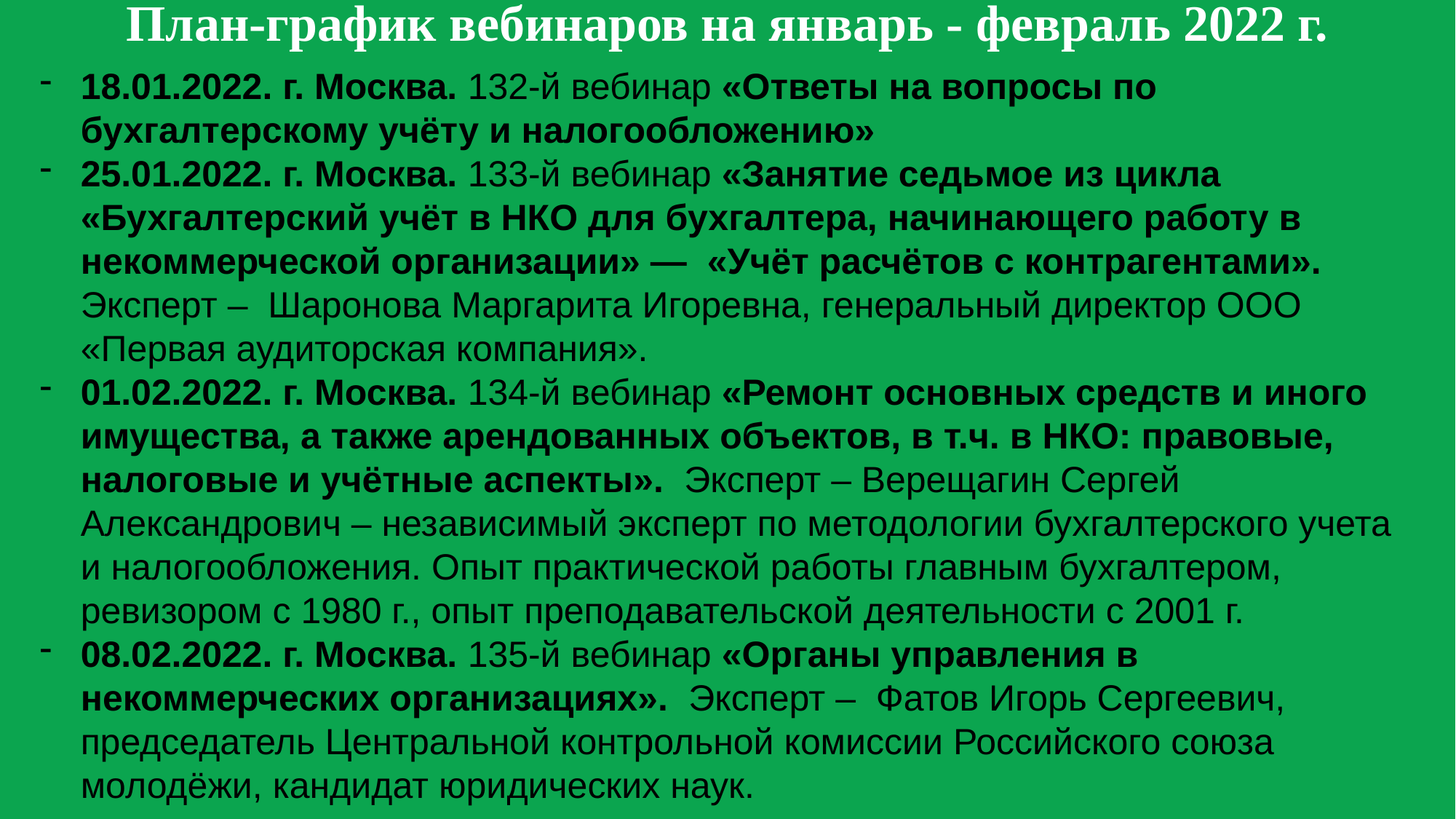

План-график вебинаров на январь - февраль 2022 г.
18.01.2022. г. Москва. 132-й вебинар «Ответы на вопросы по бухгалтерcкому учёту и налогообложению»
25.01.2022. г. Москва. 133-й вебинар «Занятие седьмое из цикла «Бухгалтерский учёт в НКО для бухгалтера, начинающего работу в некоммерческой организации» —  «Учёт расчётов с контрагентами».  Эксперт –  Шаронова Маргарита Игоревна, генеральный директор ООО «Первая аудиторская компания».
01.02.2022. г. Москва. 134-й вебинар «Ремонт основных средств и иного имущества, а также арендованных объектов, в т.ч. в НКО: правовые, налоговые и учётные аспекты».  Эксперт – Верещагин Сергей Александрович – независимый эксперт по методологии бухгалтерского учета и налогообложения. Опыт практической работы главным бухгалтером, ревизором с 1980 г., опыт преподавательской деятельности с 2001 г.
08.02.2022. г. Москва. 135-й вебинар «Органы управления в некоммерческих организациях».  Эксперт –  Фатов Игорь Сергеевич, председатель Центральной контрольной комиссии Российского союза молодёжи, кандидат юридических наук.